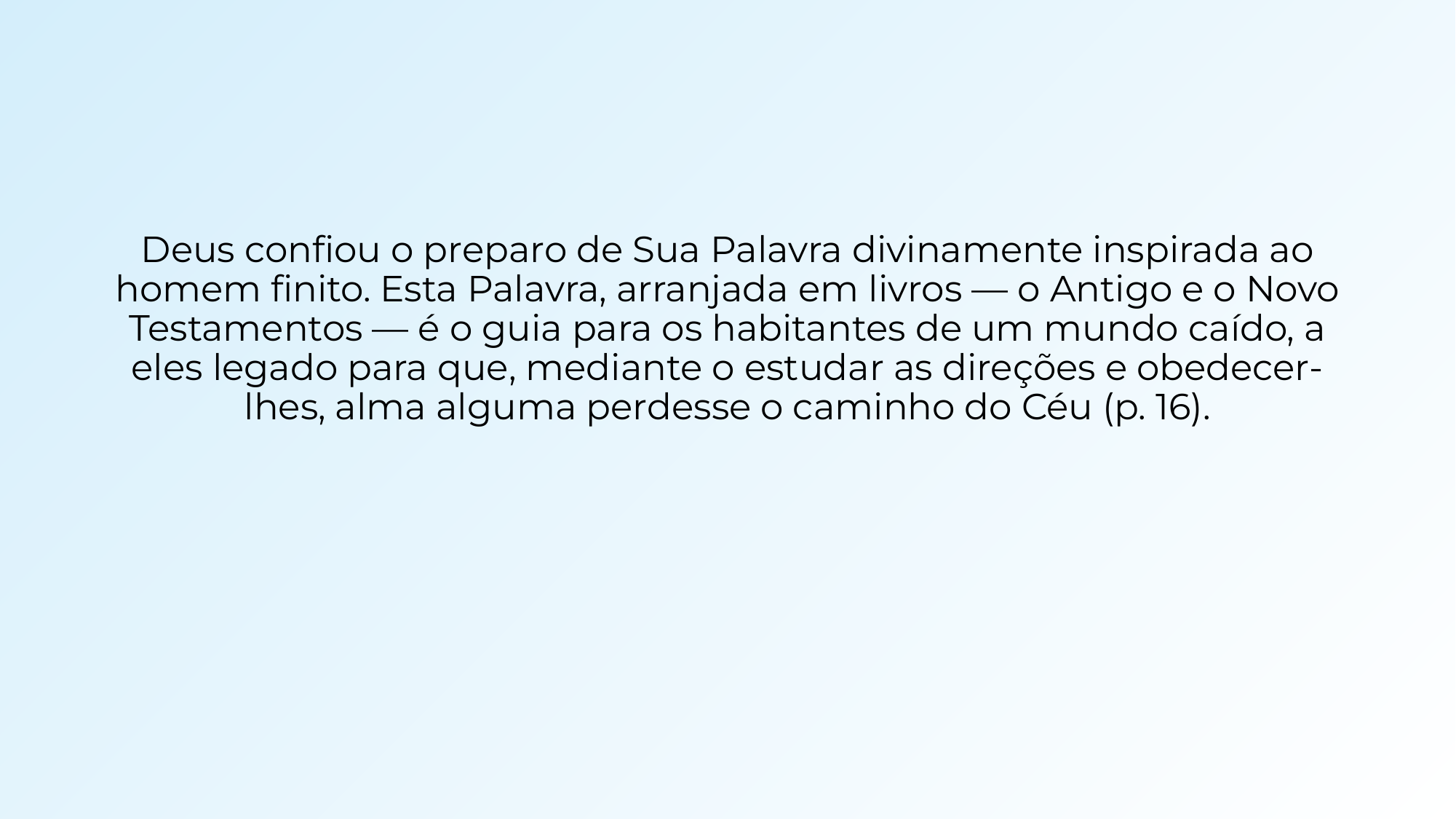

Deus confiou o preparo de Sua Palavra divinamente inspirada ao homem finito. Esta Palavra, arranjada em livros — o Antigo e o Novo Testamentos — é o guia para os habitantes de um mundo caído, a eles legado para que, mediante o estudar as direções e obedecer-lhes, alma alguma perdesse o caminho do Céu (p. 16).